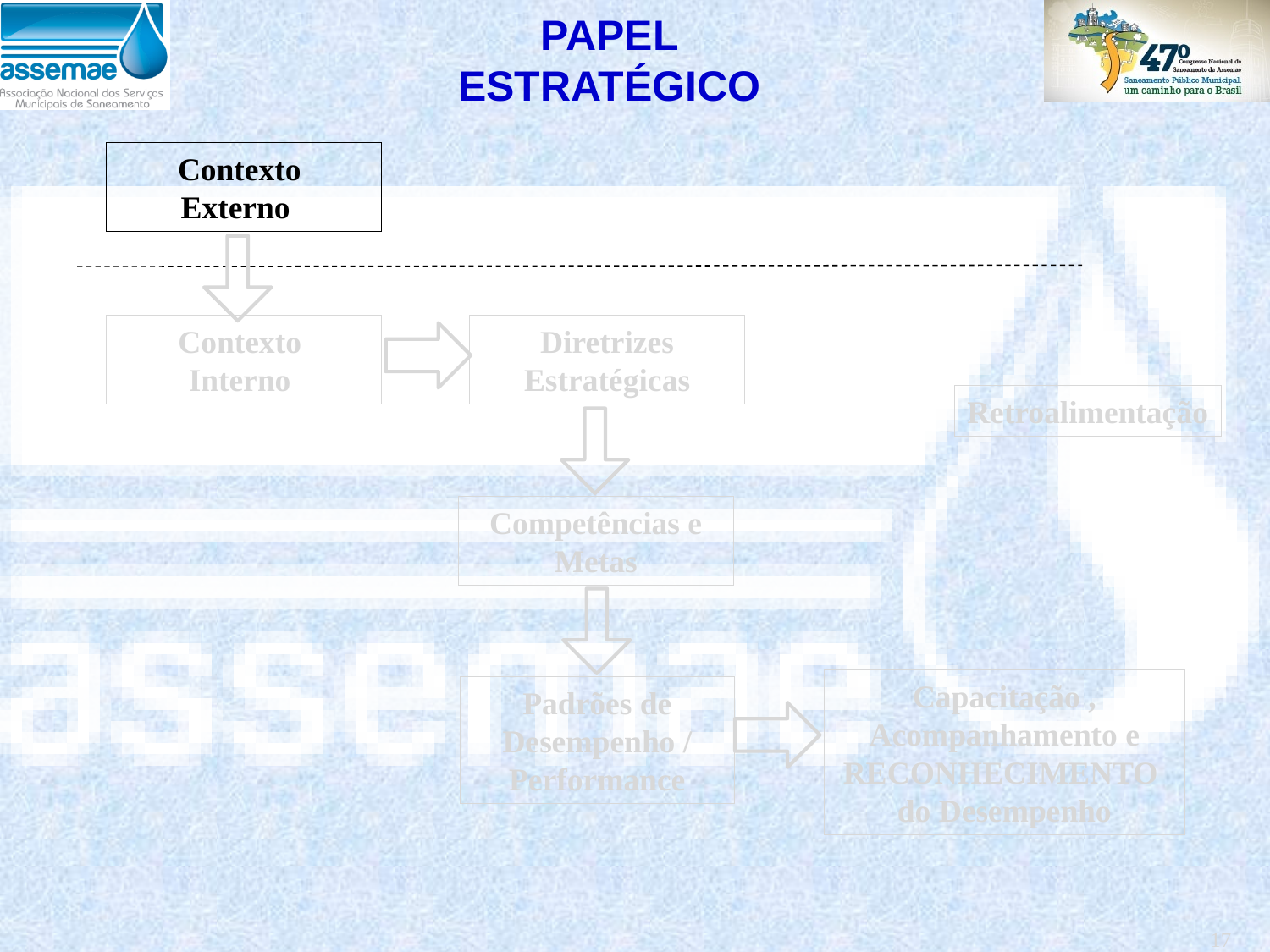

PAPEL ESTRATÉGICO
Contexto
Externo

Contexto
Interno
Diretrizes
Estratégicas

Retroalimentação

Competências e Metas

Capacitação , Acompanhamento e RECONHECIMENTO  do Desempenho
Padrões de Desempenho / Performance